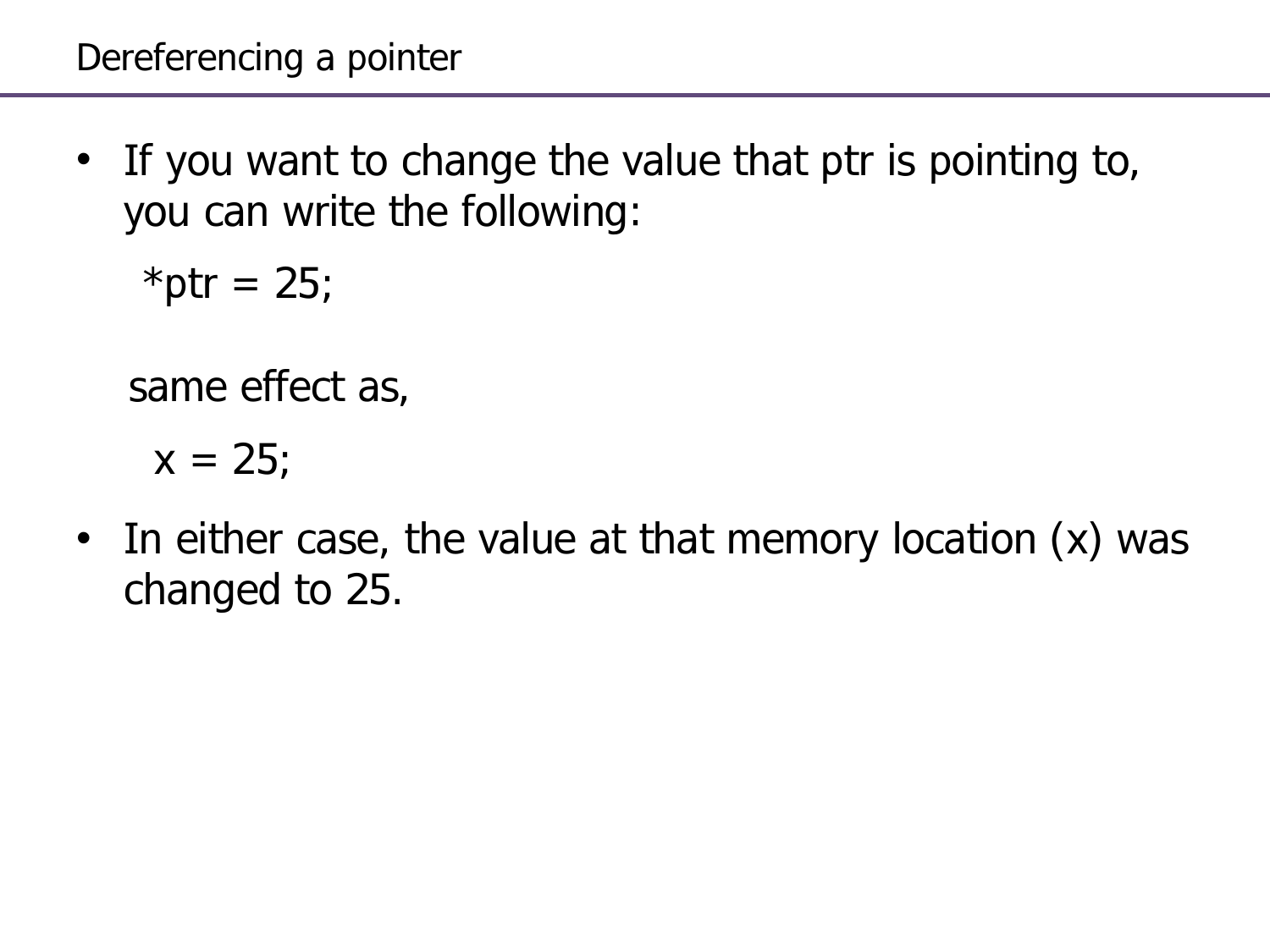

# Dereferencing a pointer
If you want to change the value that ptr is pointing to, you can write the following:
     *ptr = 25;
    same effect as,
      x = 25;
In either case, the value at that memory location (x) was changed to 25.